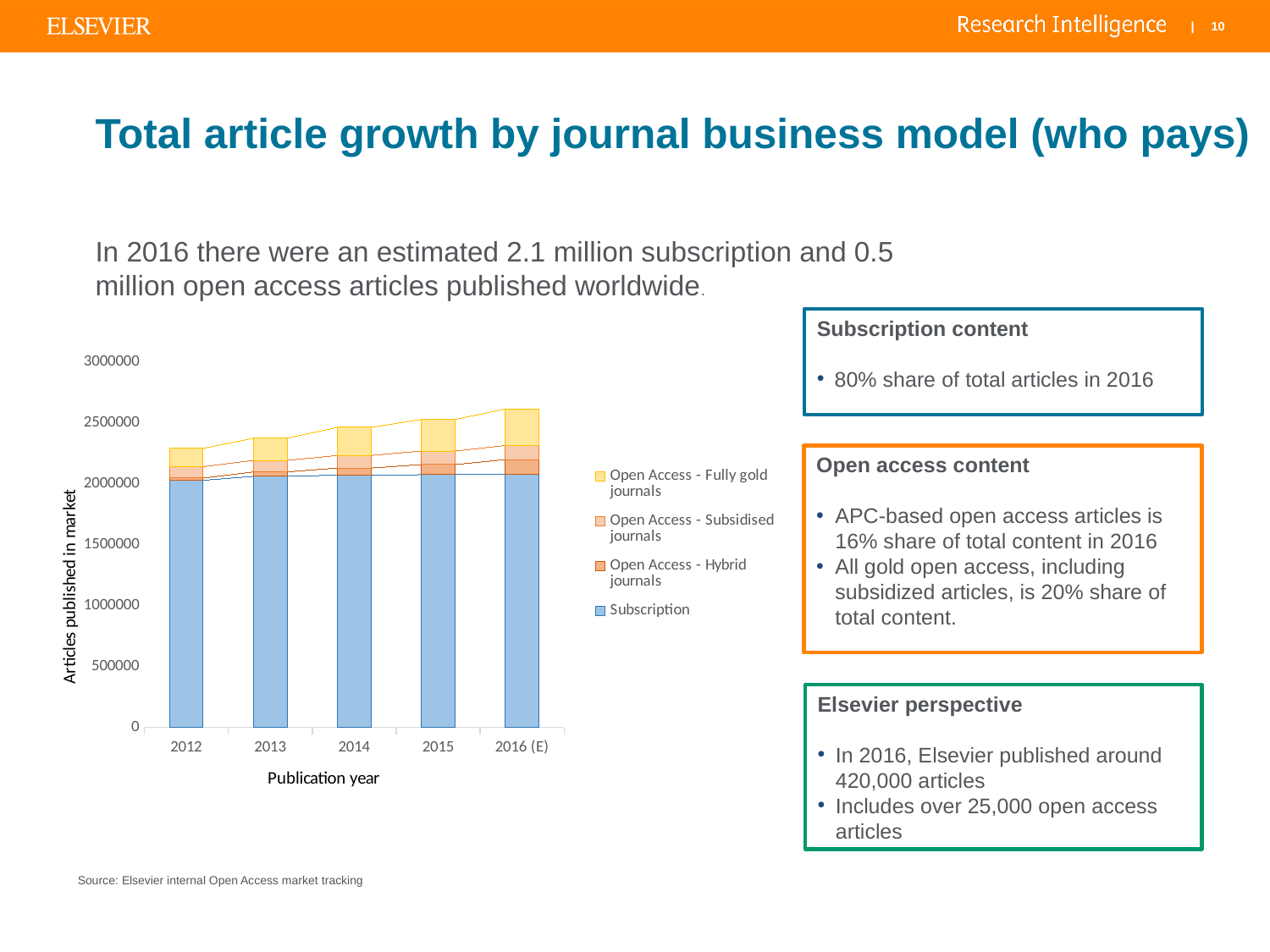

# Total article growth by journal business model (who pays)
In 2016 there were an estimated 2.1 million subscription and 0.5 million open access articles published worldwide.
Subscription content

80% share of total articles in 2016

### Chart

| Category | Subscription | Open Access - Hybrid journals | Open Access - Subsidised journals | Open Access - Fully gold journals |
|---|---|---|---|---|
| 2012 | 2027101.6918166063 | 18134.308183393754 | 94001.0 | 151067.0 |
| 2013 | 2060255.4696969697 | 35960.5303030303 | 94178.0 | 183001.0 |
| 2014 | 2069460.6033255004 | 58221.39667449943 | 103671.0 | 230745.0 |
| 2015 | 2073114.4272799997 | 83393.17272 | 110662.24 | 259896.00000000003 |
| 2016 (E) | 2076715.7600172372 | 121014.83998273168 | 115497.24000000022 | 299735.0 |
Open access content

APC-based open access articles is 16% share of total content in 2016
All gold open access, including subsidized articles, is 20% share of total content.

Elsevier perspective

In 2016, Elsevier published around 420,000 articles
Includes over 25,000 open access articles
Source: Elsevier internal Open Access market tracking